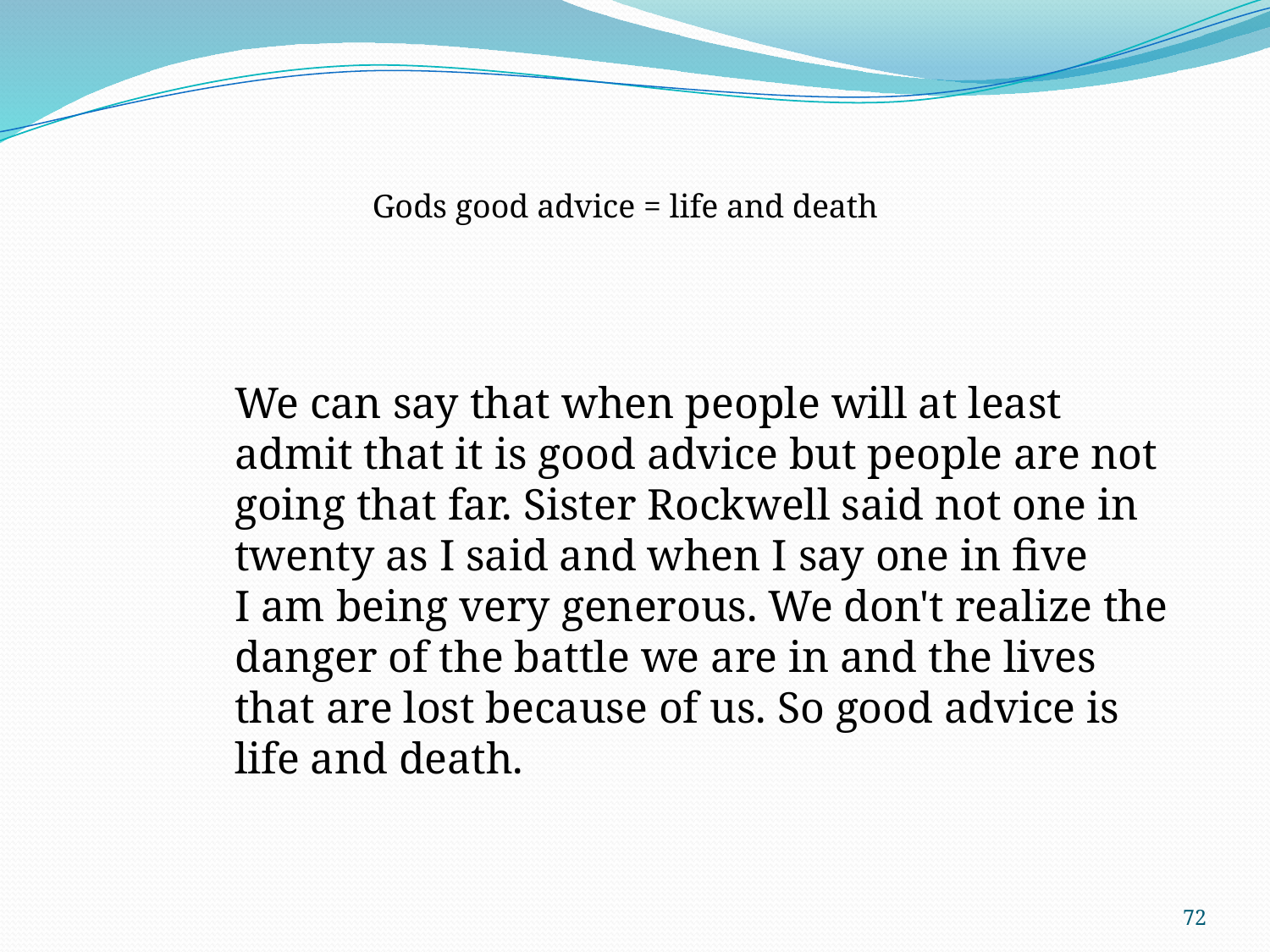

Gods good advice = life and death
We can say that when people will at least admit that it is good advice but people are not going that far. Sister Rockwell said not one in twenty as I said and when I say one in five I am being very generous. We don't realize the danger of the battle we are in and the lives that are lost because of us. So good advice is life and death.

72